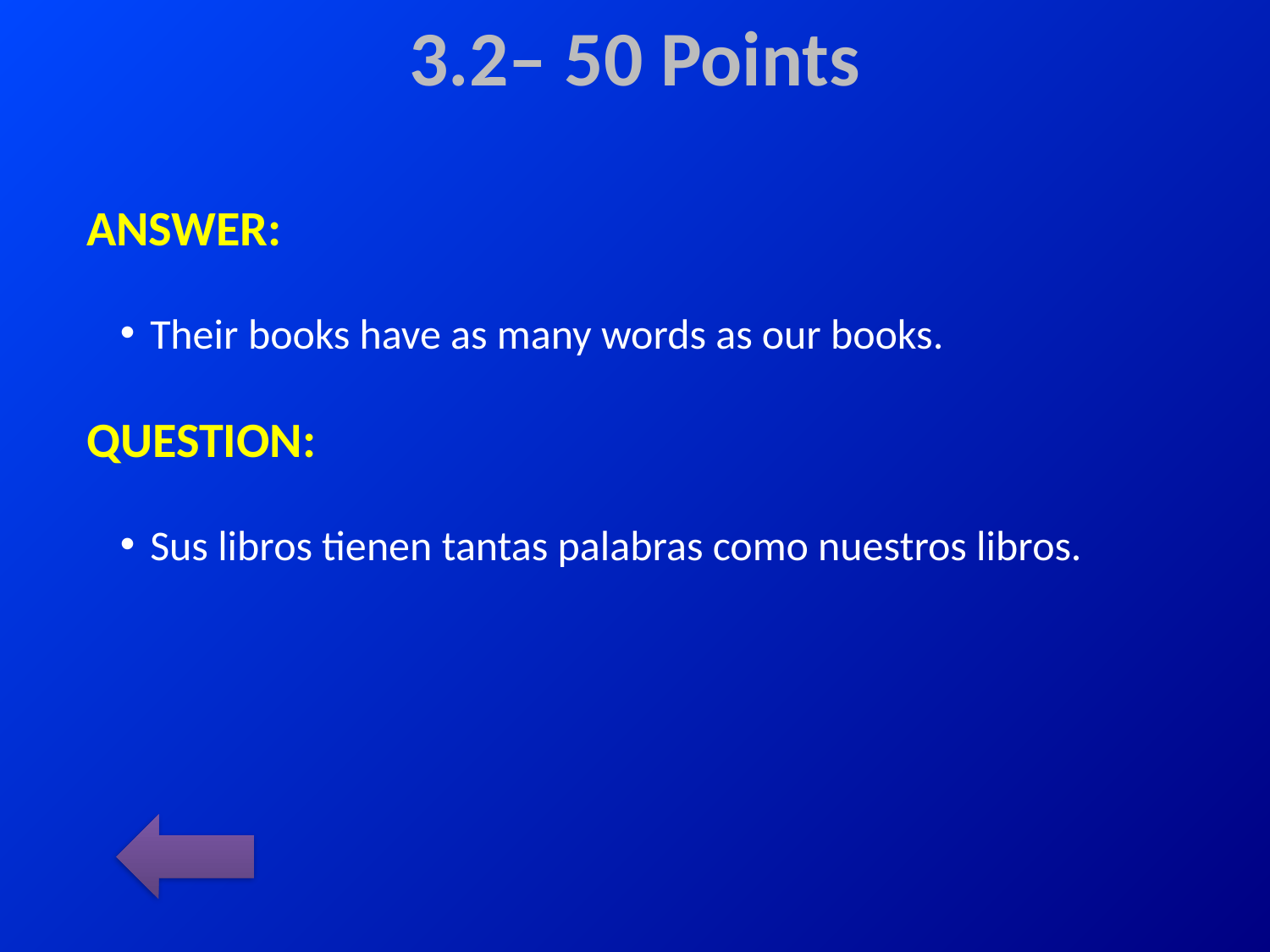

# 3.2– 50 Points
ANSWER:

Their books have as many words as our books.

QUESTION:

Sus libros tienen tantas palabras como nuestros libros.